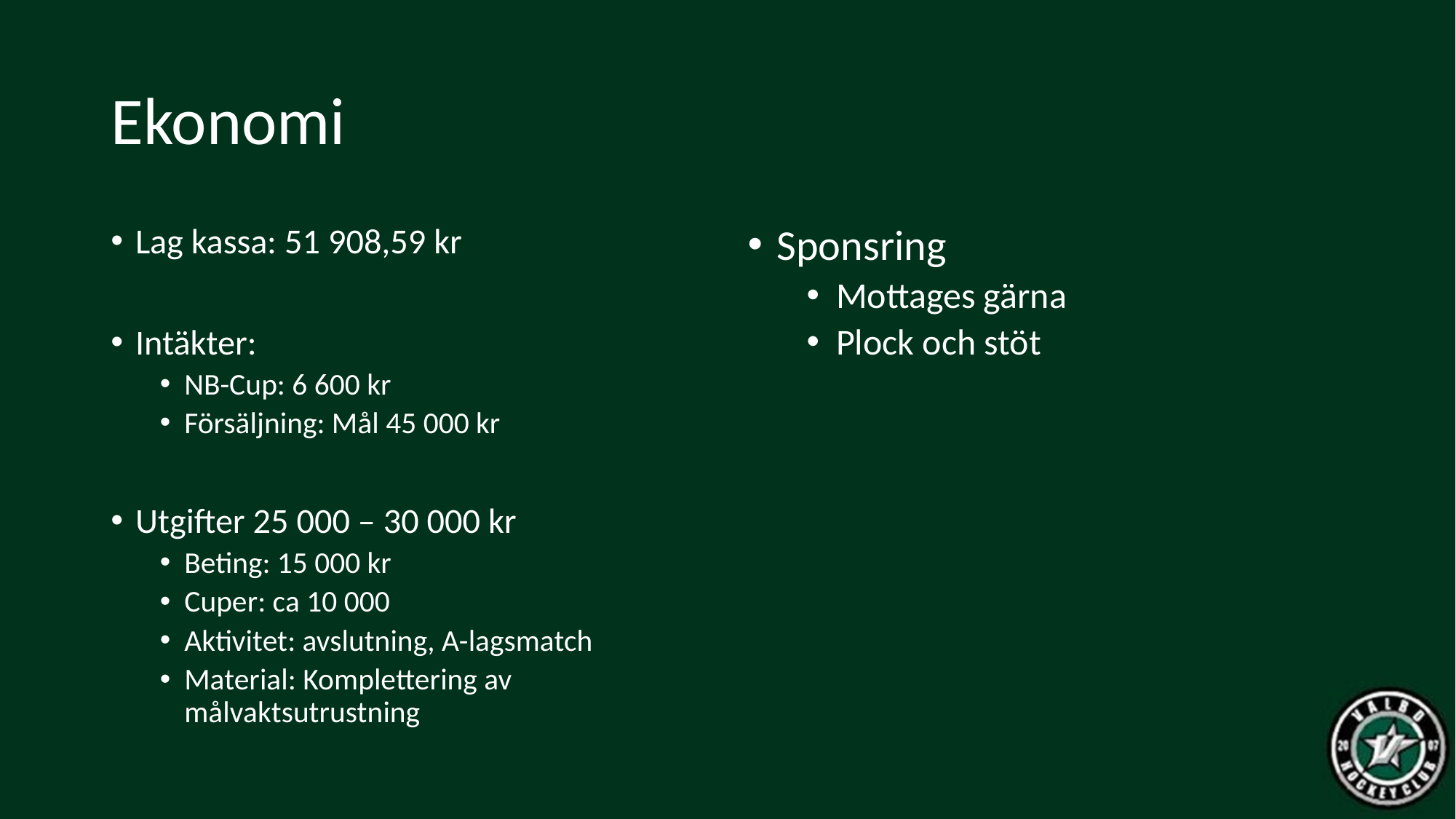

# Ekonomi
Lag kassa: 51 908,59 kr

Intäkter:
NB-Cup: 6 600 kr
Försäljning: Mål 45 000 kr

Utgifter 25 000 – 30 000 kr
Beting: 15 000 kr
Cuper: ca 10 000
Aktivitet: avslutning, A-lagsmatch
Material: Komplettering av målvaktsutrustning

Sponsring
Mottages gärna
Plock och stöt